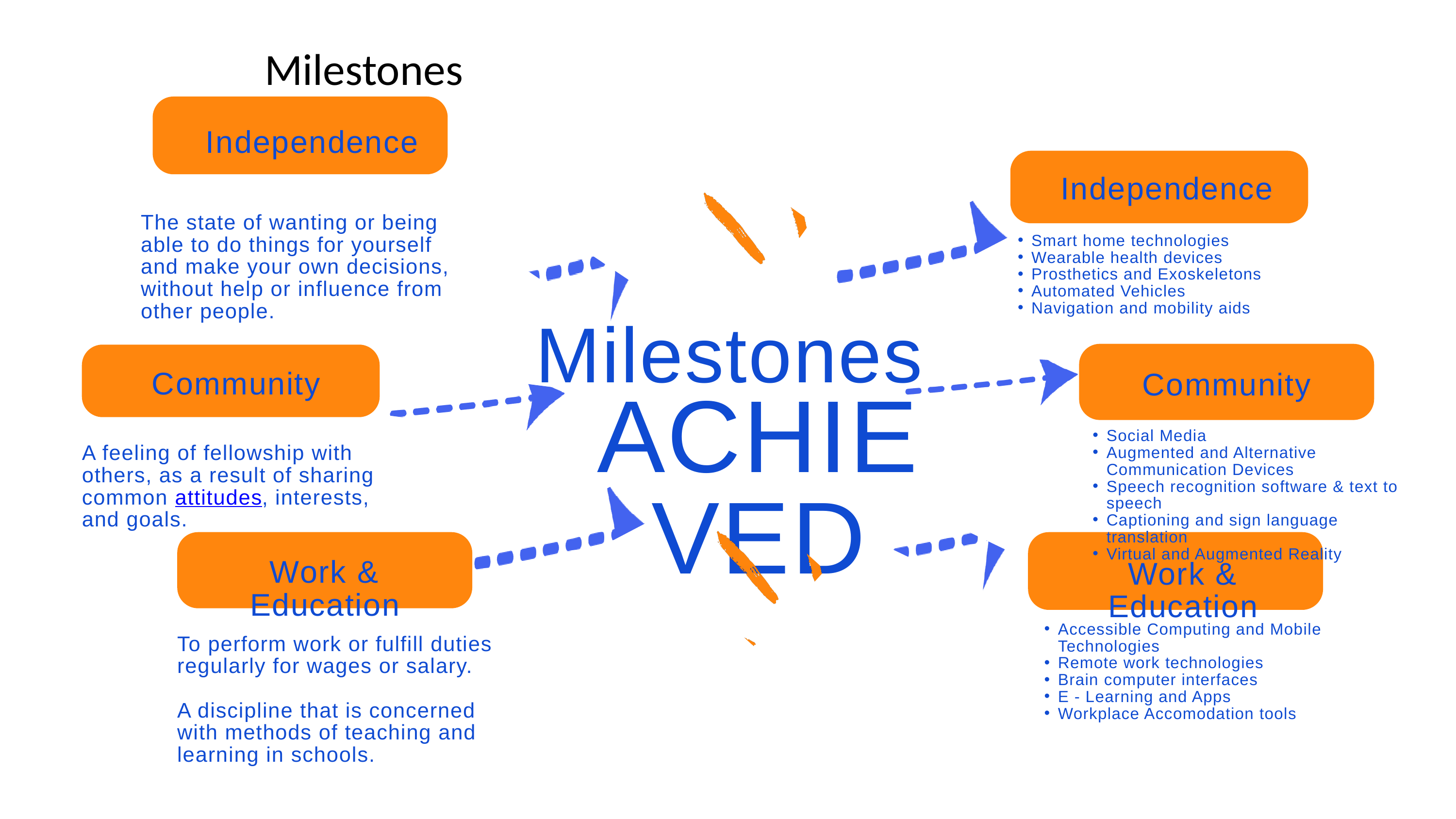

# Milestones

Independence

Independence

The state of wanting or being able to do things for yourself and make your own decisions, without help or influence from other people.

Smart home technologies
Wearable health devices
Prosthetics and Exoskeletons
Automated Vehicles
Navigation and mobility aids

Milestones

Community
Community

ACHIEVED
Social Media
Augmented and Alternative Communication Devices
Speech recognition software & text to speech
Captioning and sign language translation
Virtual and Augmented Reality
A feeling of fellowship with others, as a result of sharing common attitudes, interests, and goals.

Work & Education
Work & Education
Accessible Computing and Mobile Technologies
Remote work technologies
Brain computer interfaces
E - Learning and Apps
Workplace Accomodation tools
To perform work or fulfill duties regularly for wages or salary.

A discipline that is concerned with methods of teaching and learning in schools.